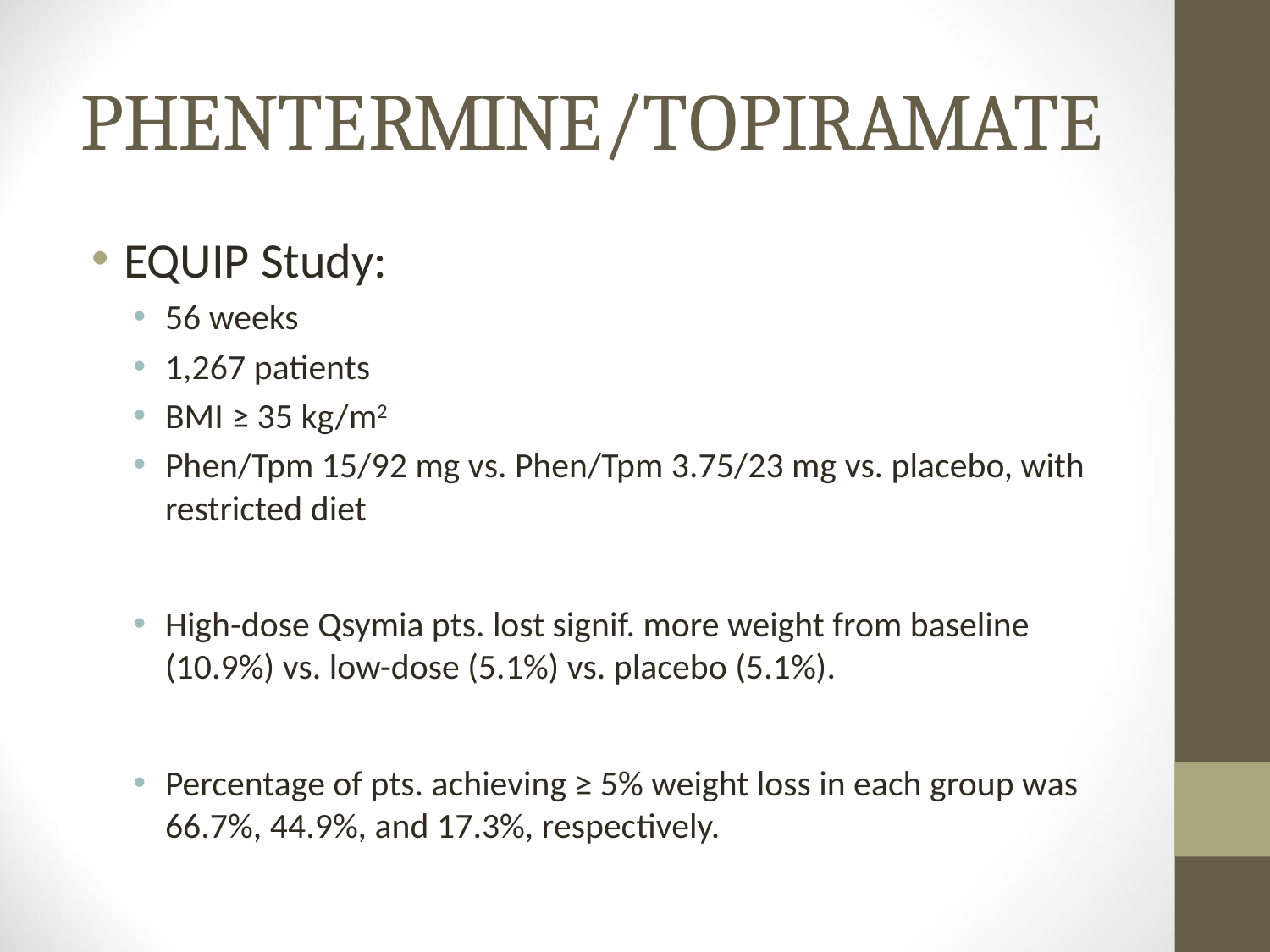

# PHENTERMINE/TOPIRAMATE
EQUIP Study:
56 weeks
1,267 patients
BMI ≥ 35 kg/m2
Phen/Tpm 15/92 mg vs. Phen/Tpm 3.75/23 mg vs. placebo, with restricted diet

High-dose Qsymia pts. lost signif. more weight from baseline (10.9%) vs. low-dose (5.1%) vs. placebo (5.1%).

Percentage of pts. achieving ≥ 5% weight loss in each group was 66.7%, 44.9%, and 17.3%, respectively.